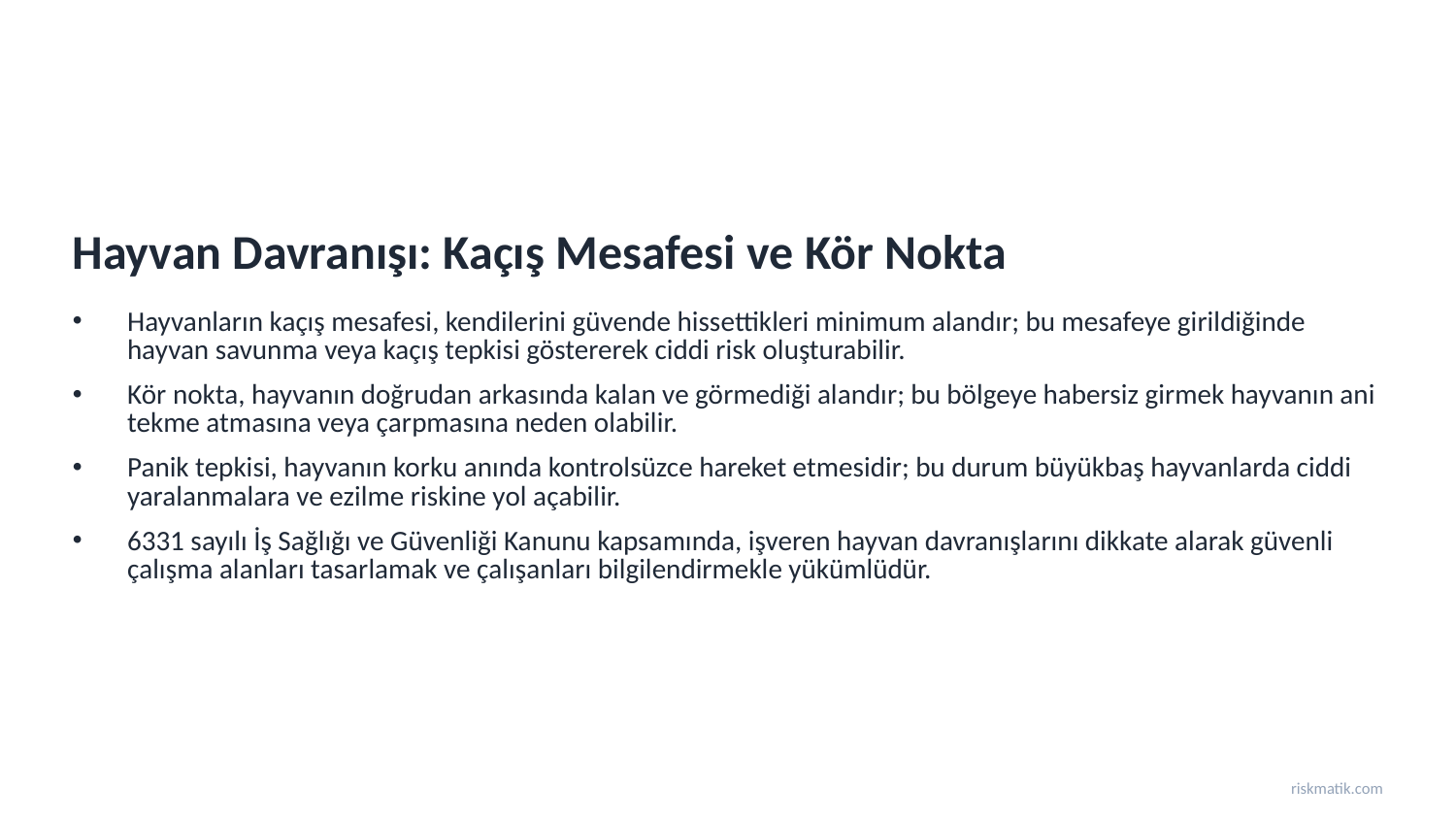

Hayvan Davranışı: Kaçış Mesafesi ve Kör Nokta
Hayvanların kaçış mesafesi, kendilerini güvende hissettikleri minimum alandır; bu mesafeye girildiğinde hayvan savunma veya kaçış tepkisi göstererek ciddi risk oluşturabilir.
Kör nokta, hayvanın doğrudan arkasında kalan ve görmediği alandır; bu bölgeye habersiz girmek hayvanın ani tekme atmasına veya çarpmasına neden olabilir.
Panik tepkisi, hayvanın korku anında kontrolsüzce hareket etmesidir; bu durum büyükbaş hayvanlarda ciddi yaralanmalara ve ezilme riskine yol açabilir.
6331 sayılı İş Sağlığı ve Güvenliği Kanunu kapsamında, işveren hayvan davranışlarını dikkate alarak güvenli çalışma alanları tasarlamak ve çalışanları bilgilendirmekle yükümlüdür.
riskmatik.com